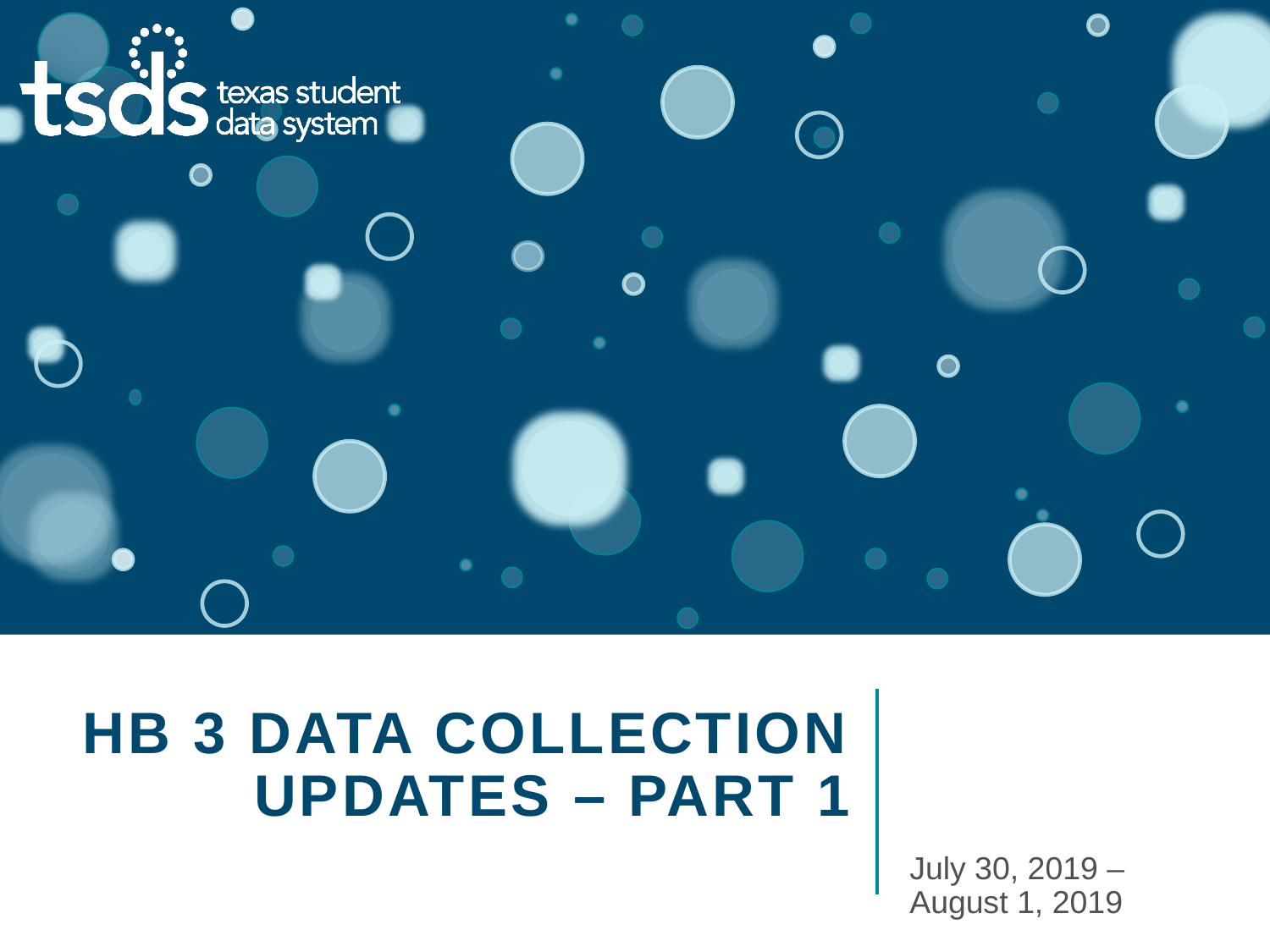

# HB 3 Data Collection Updates – part 1
July 30, 2019 – August 1, 2019